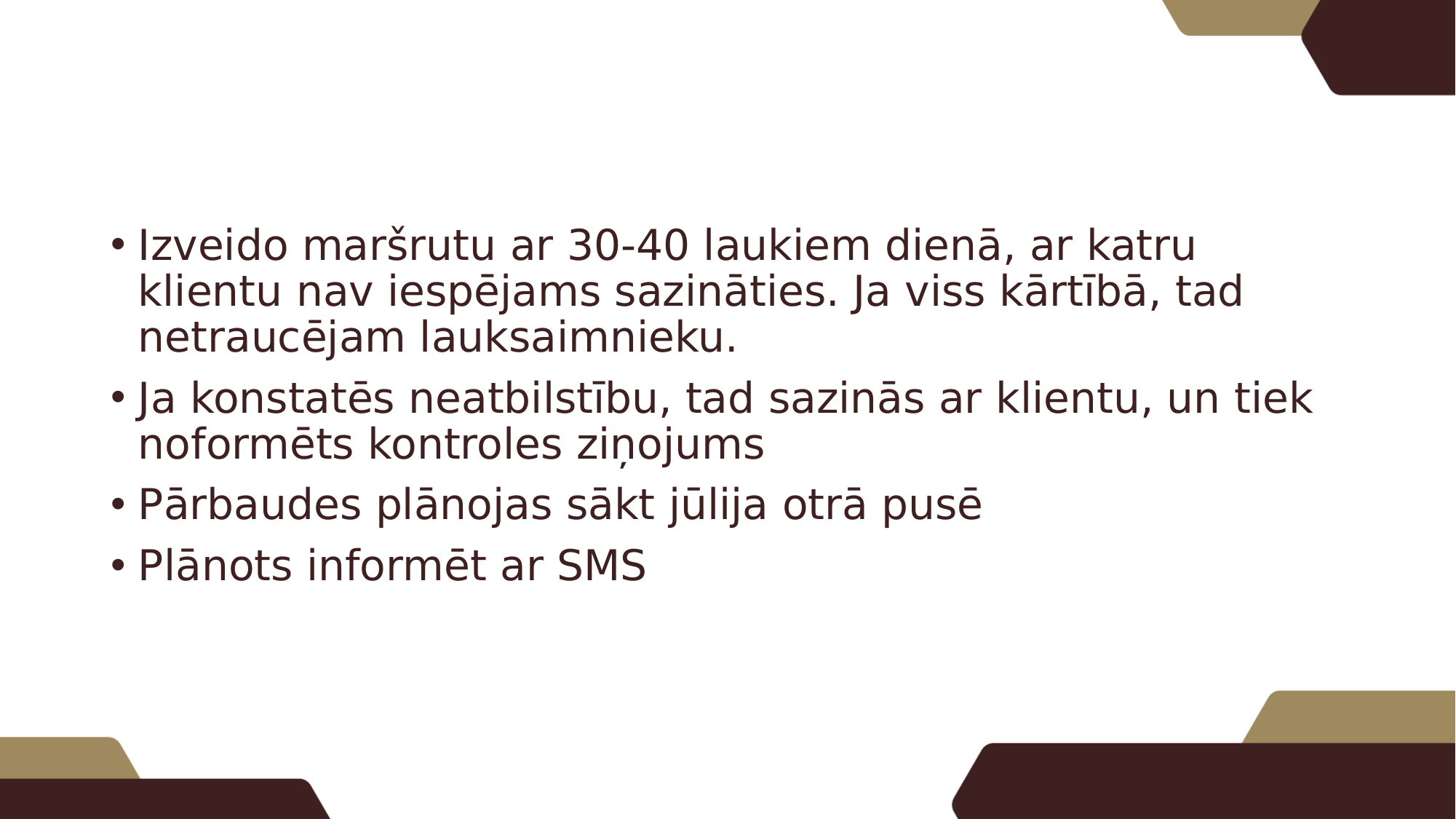

Izveido maršrutu ar 30-40 laukiem dienā, ar katru klientu nav iespējams sazināties. Ja viss kārtībā, tad netraucējam lauksaimnieku.
Ja konstatēs neatbilstību, tad sazinās ar klientu, un tiek noformēts kontroles ziņojums
Pārbaudes plānojas sākt jūlija otrā pusē
Plānots informēt ar SMS